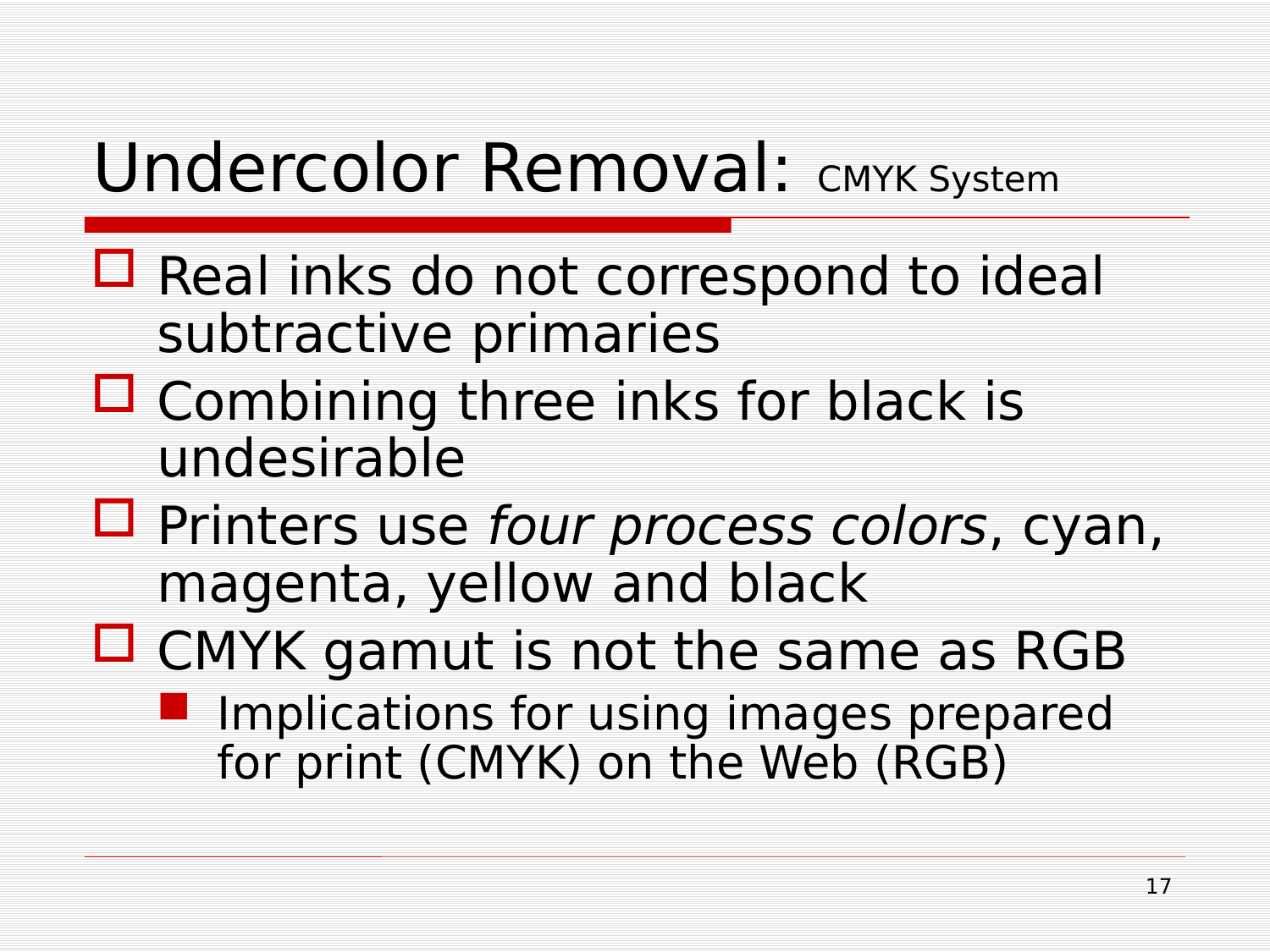

# Undercolor Removal: CMYK System
Real inks do not correspond to ideal subtractive primaries
Combining three inks for black is undesirable
Printers use four process colors, cyan, magenta, yellow and black
CMYK gamut is not the same as RGB
Implications for using images prepared for print (CMYK) on the Web (RGB)
17